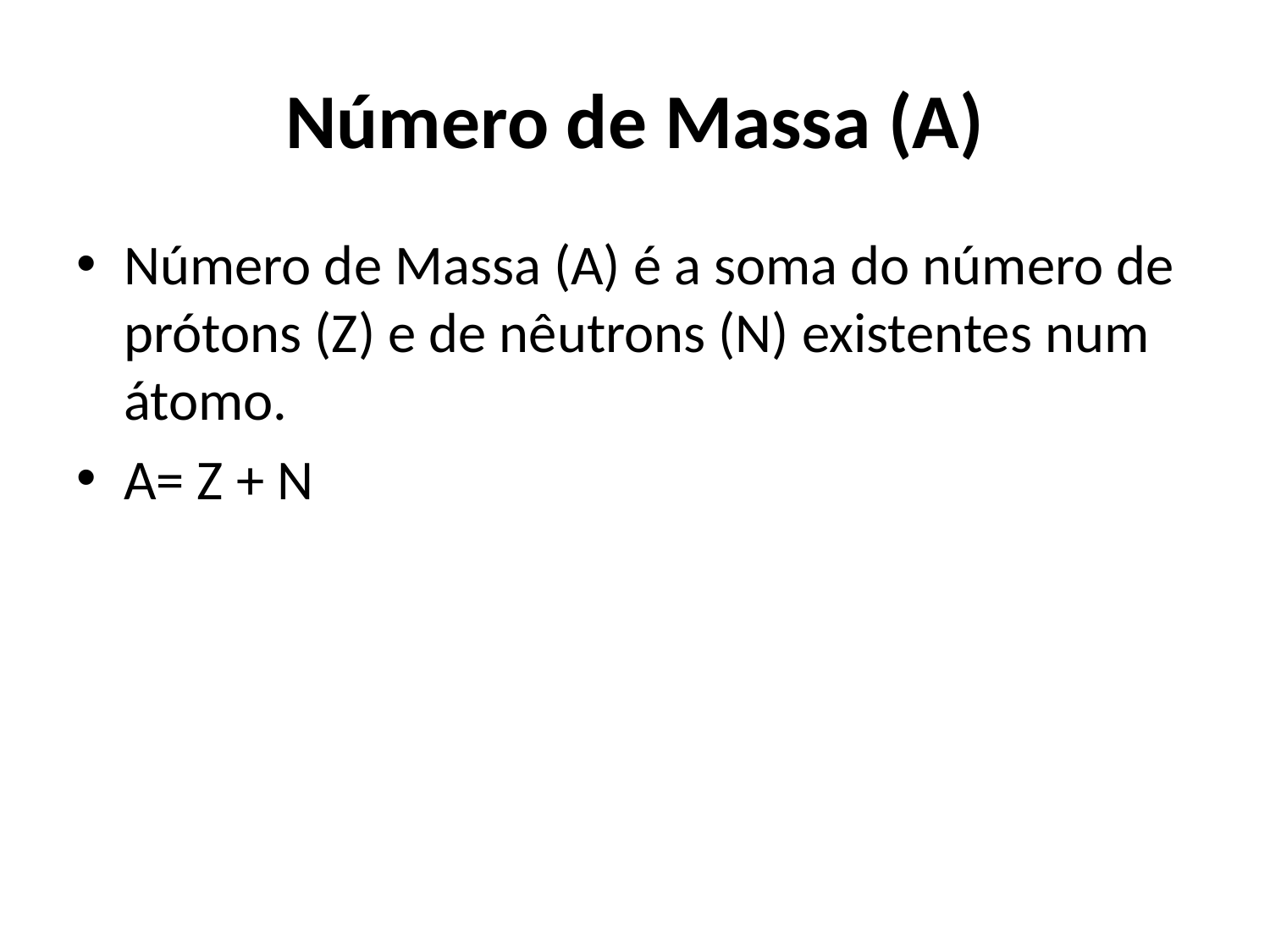

# Número de Massa (A)
Número de Massa (A) é a soma do número de prótons (Z) e de nêutrons (N) existentes num átomo.
A= Z + N